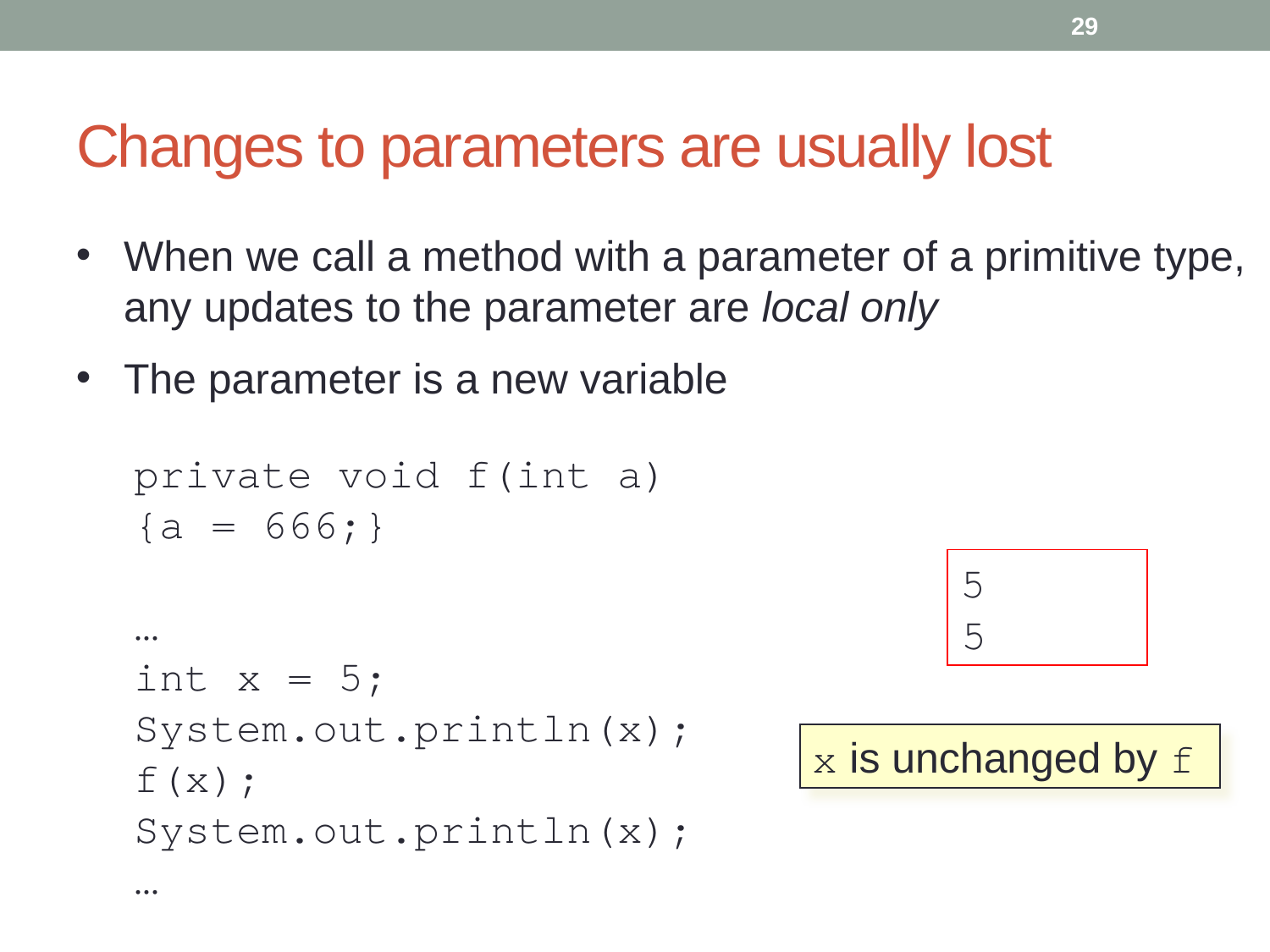

29
# Changes to parameters are usually lost
When we call a method with a parameter of a primitive type, any updates to the parameter are local only
The parameter is a new variable
private void f(int a)
{a = 666;}

…
int x = 5;
System.out.println(x);
f(x);
System.out.println(x);
…

5
5
x is unchanged by f